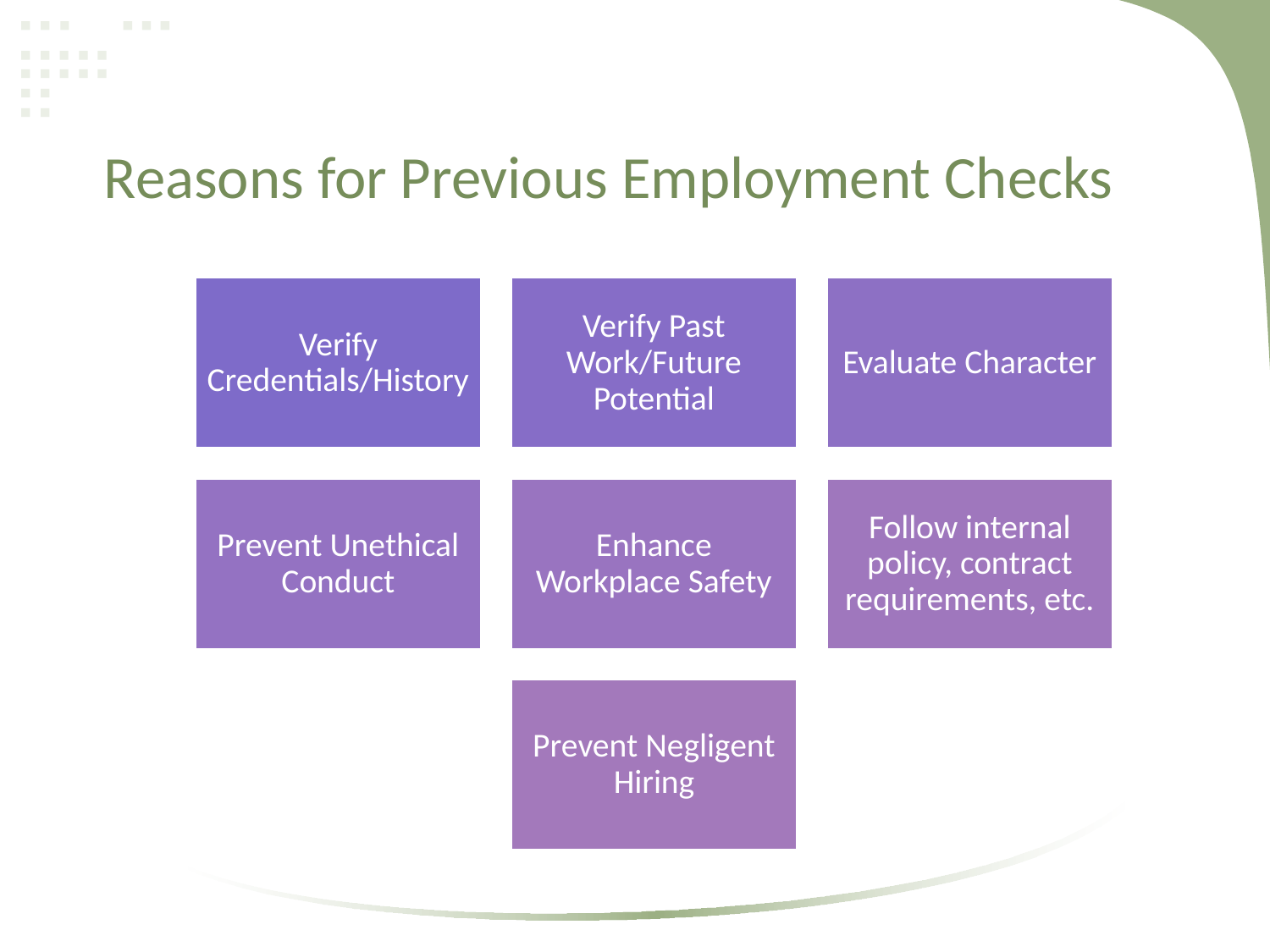

# Reasons for Previous Employment Checks
Verify Credentials/History
Verify Past Work/Future Potential
Evaluate Character
Prevent Unethical Conduct
Enhance Workplace Safety
Follow internal policy, contract requirements, etc.
Prevent Negligent Hiring